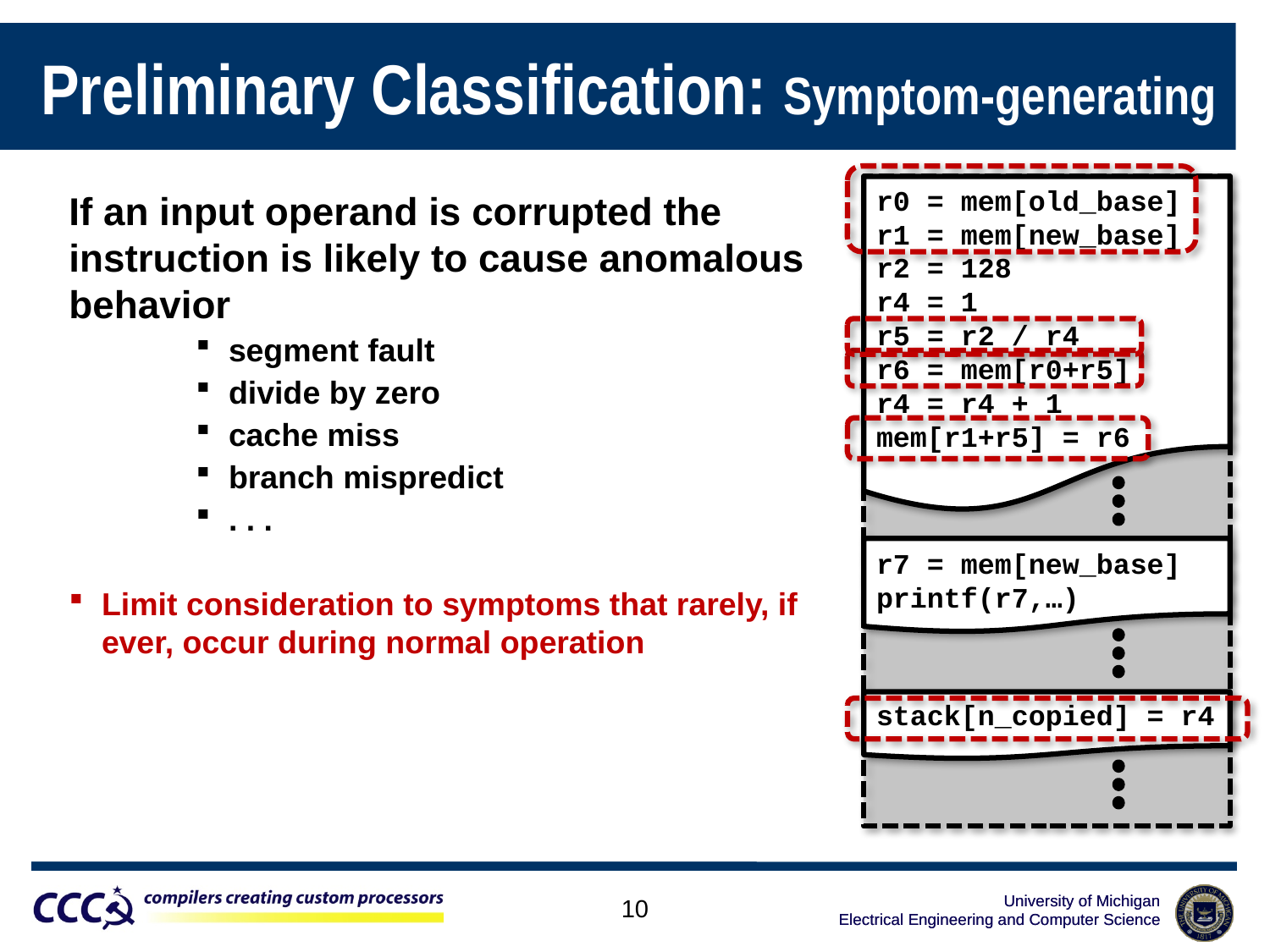

# Preliminary Classification: Symptom-generating

r0 = mem[old_base]
r1 = mem[new_base]
r2 = 128
r4 = 1
r5 = r2 / r4
r6 = mem[r0+r5]
r4 = r4 + 1
mem[r1+r5] = r6

r7 = mem[new_base]
printf(r7,…)

stack[n_copied] = r4

If an input operand is corrupted the instruction is likely to cause anomalous behavior
segment fault
divide by zero
cache miss
branch mispredict
. . .

Limit consideration to symptoms that rarely, if ever, occur during normal operation

10